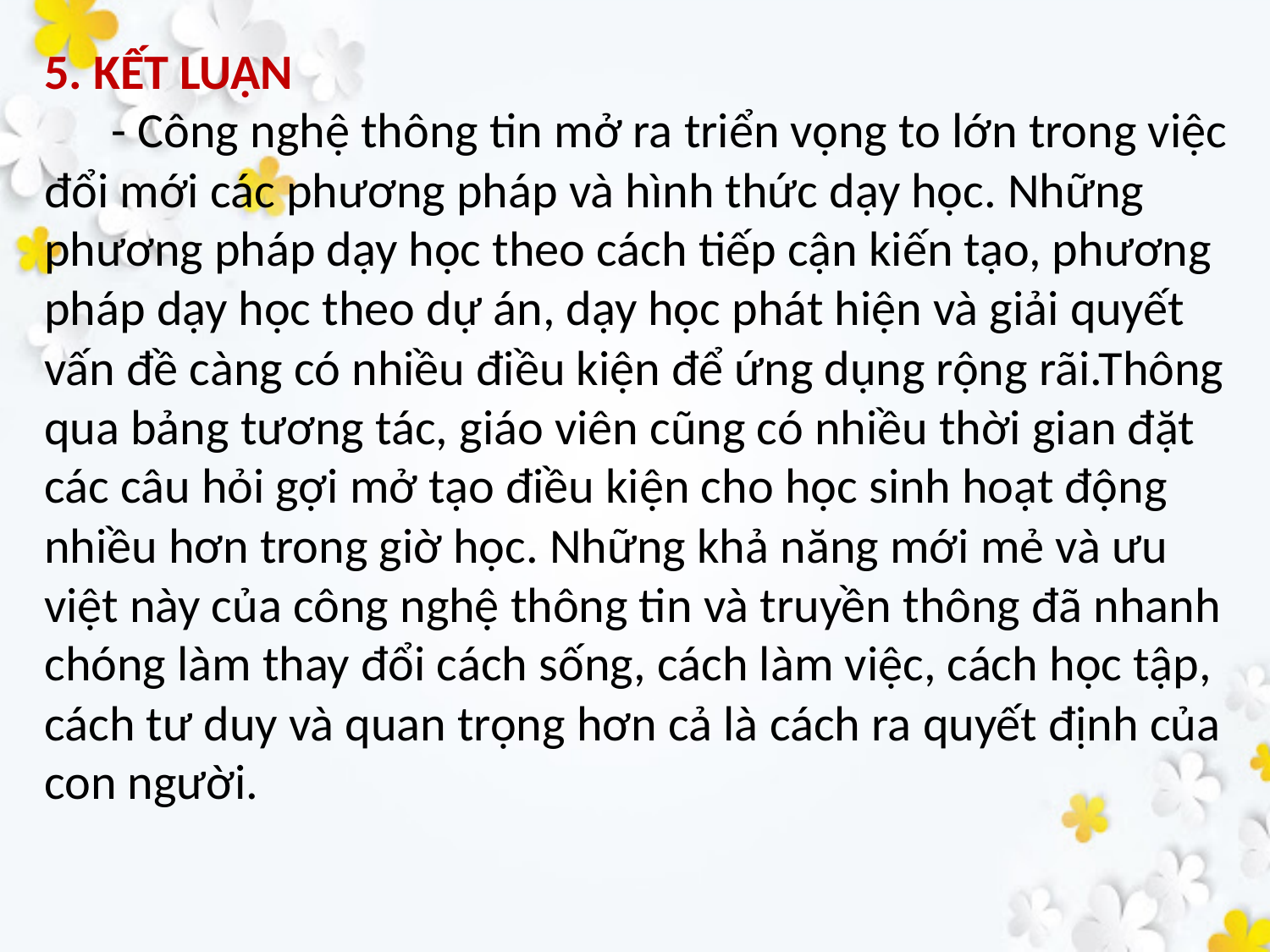

5. KẾT LUẬN
      - Công nghệ thông tin mở ra triển vọng to lớn trong việc đổi mới các phương pháp và hình thức dạy học. Những phương pháp dạy học theo cách tiếp cận kiến tạo, phương pháp dạy học theo dự án, dạy học phát hiện và giải quyết vấn đề càng có nhiều điều kiện để ứng dụng rộng rãi.Thông qua bảng tương tác, giáo viên cũng có nhiều thời gian đặt các câu hỏi gợi mở tạo điều kiện cho học sinh hoạt động nhiều hơn trong giờ học. Những khả năng mới mẻ và ưu việt này của công nghệ thông tin và truyền thông đã nhanh chóng làm thay đổi cách sống, cách làm việc, cách học tập, cách tư duy và quan trọng hơn cả là cách ra quyết định của con người.